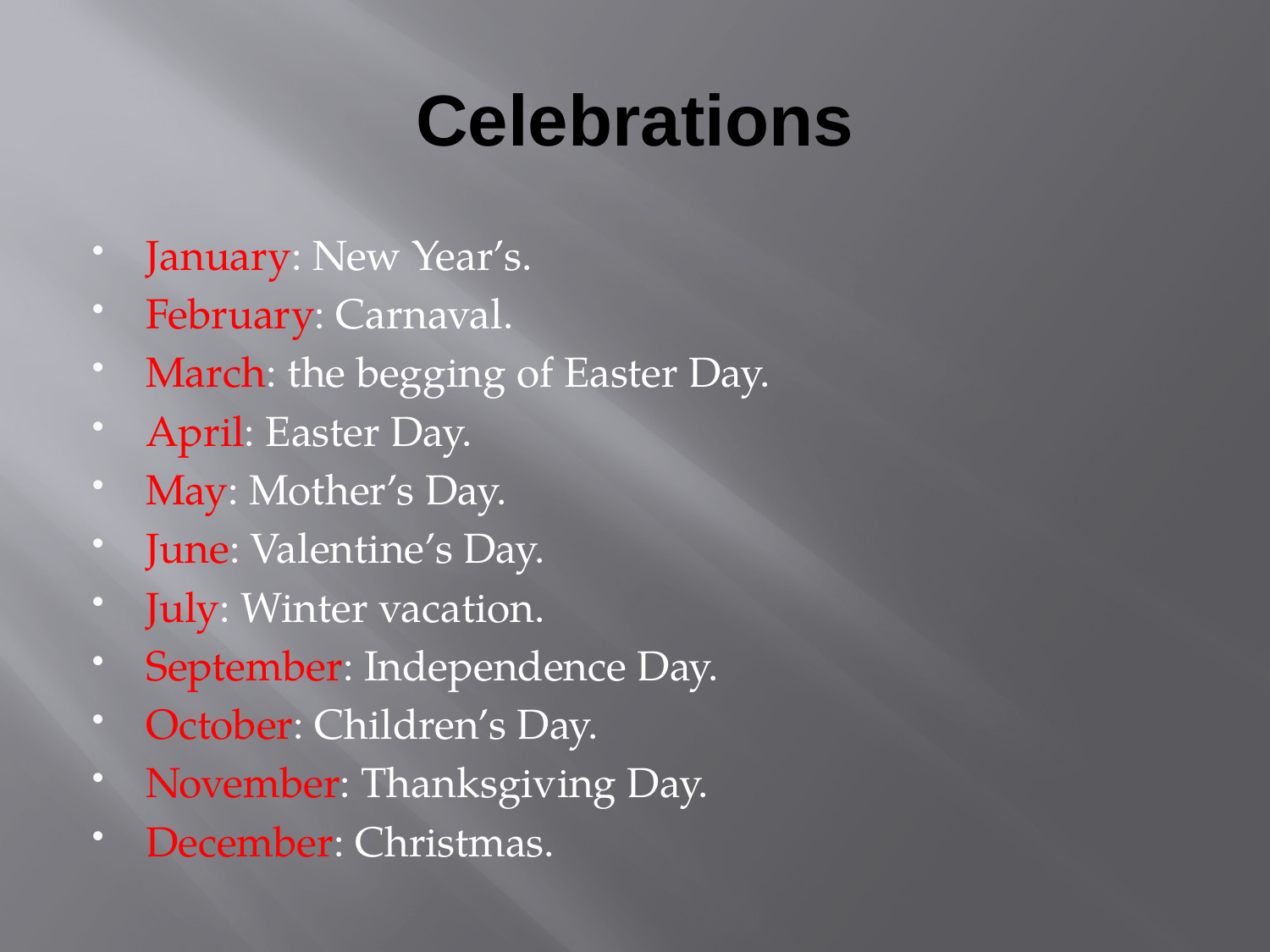

# Celebrations
January: New Year’s.
February: Carnaval.
March: the begging of Easter Day.
April: Easter Day.
May: Mother’s Day.
June: Valentine’s Day.
July: Winter vacation.
September: Independence Day.
October: Children’s Day.
November: Thanksgiving Day.
December: Christmas.